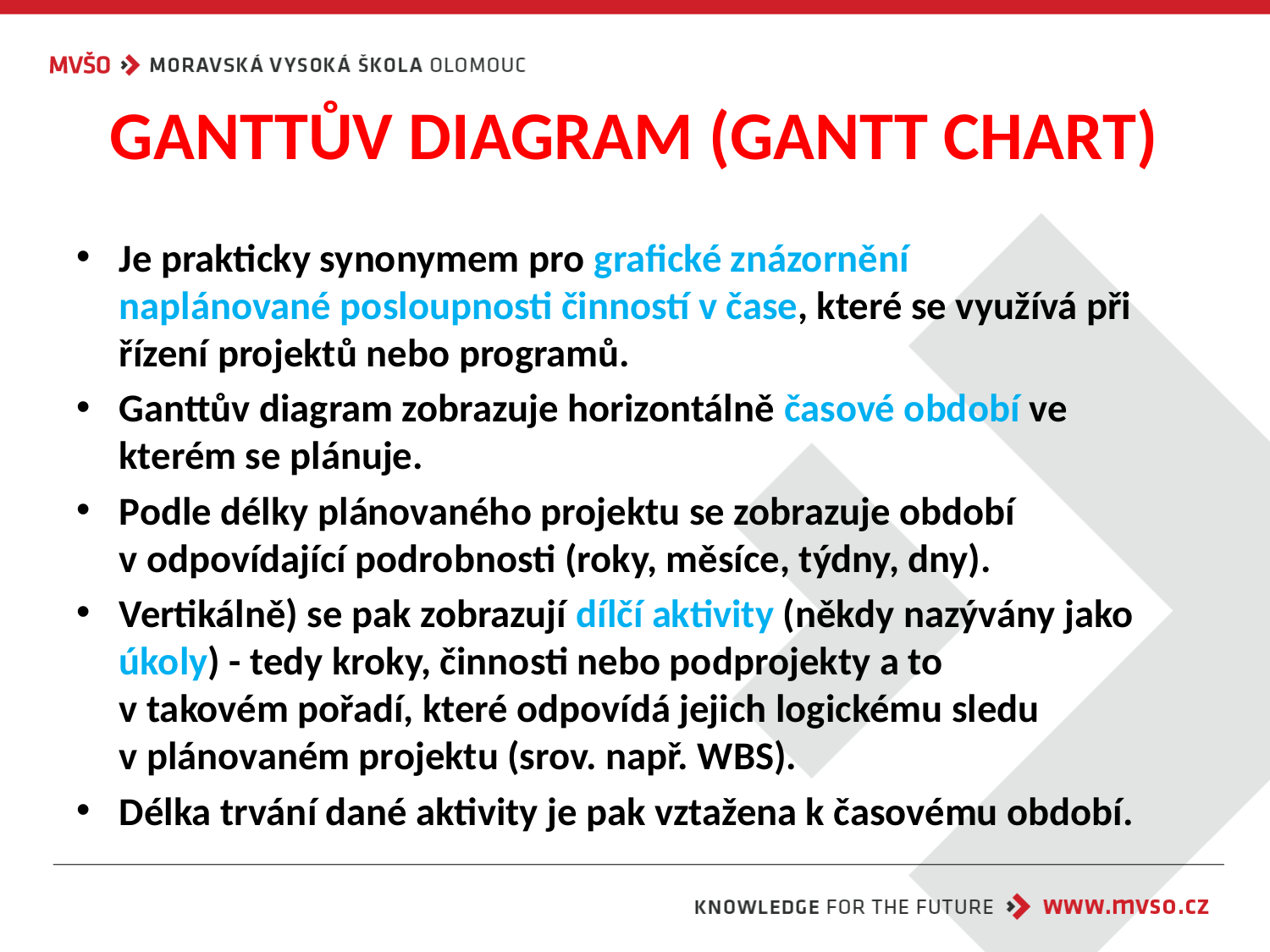

# GANTTŮV DIAGRAM (GANTT CHART)
Je prakticky synonymem pro grafické znázornění naplánované posloupnosti činností v čase, které se využívá při řízení projektů nebo programů.
Ganttův diagram zobrazuje horizontálně časové období ve kterém se plánuje.
Podle délky plánovaného projektu se zobrazuje období
v odpovídající podrobnosti (roky, měsíce, týdny, dny).
Vertikálně) se pak zobrazují dílčí aktivity (někdy nazývány jako úkoly) - tedy kroky, činnosti nebo podprojekty a to
v takovém pořadí, které odpovídá jejich logickému sledu
v plánovaném projektu (srov. např. WBS).
Délka trvání dané aktivity je pak vztažena k časovému období.